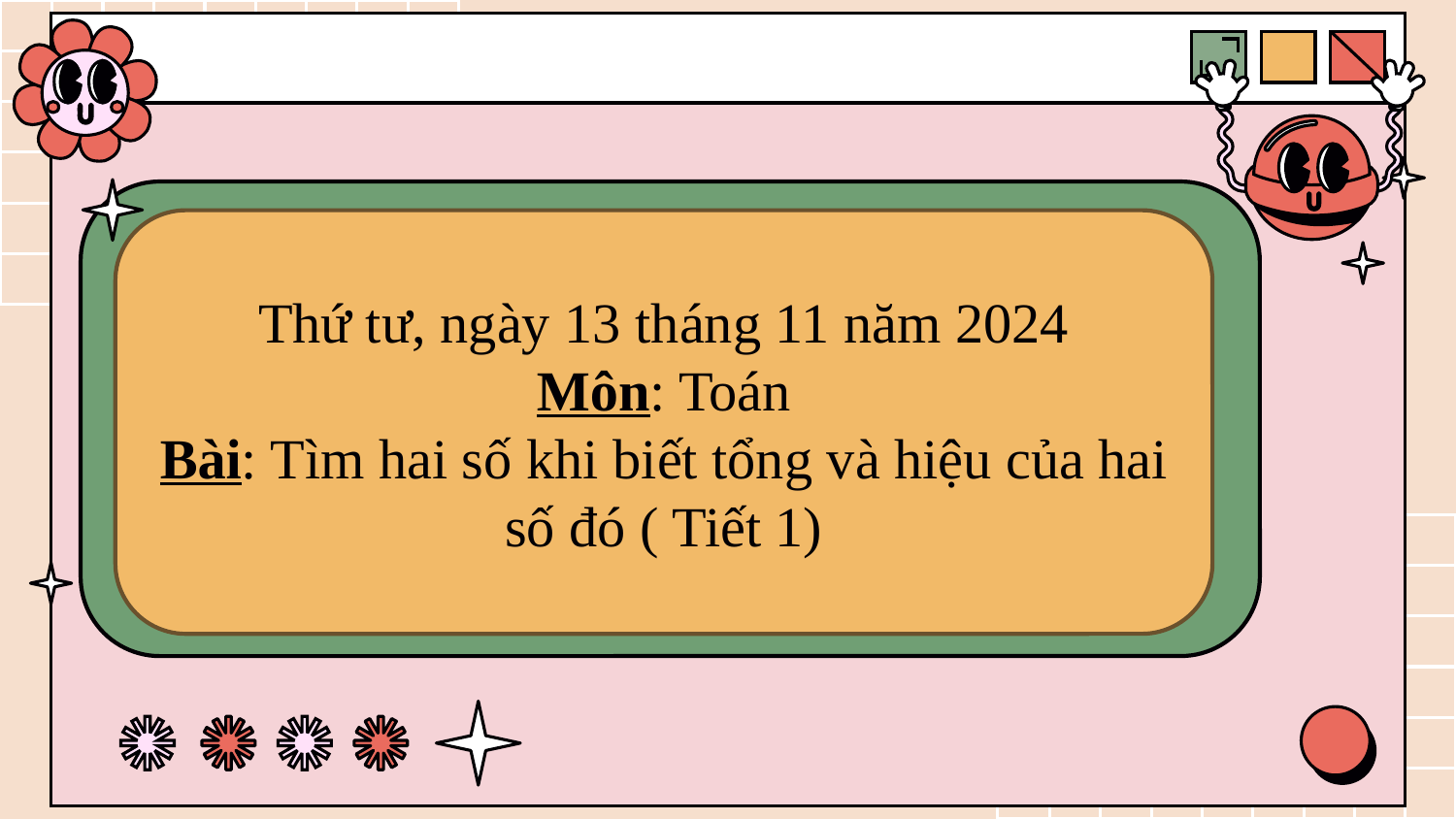

Thứ tư, ngày 13 tháng 11 năm 2024
Môn: Toán
Bài: Tìm hai số khi biết tổng và hiệu của hai số đó ( Tiết 1)